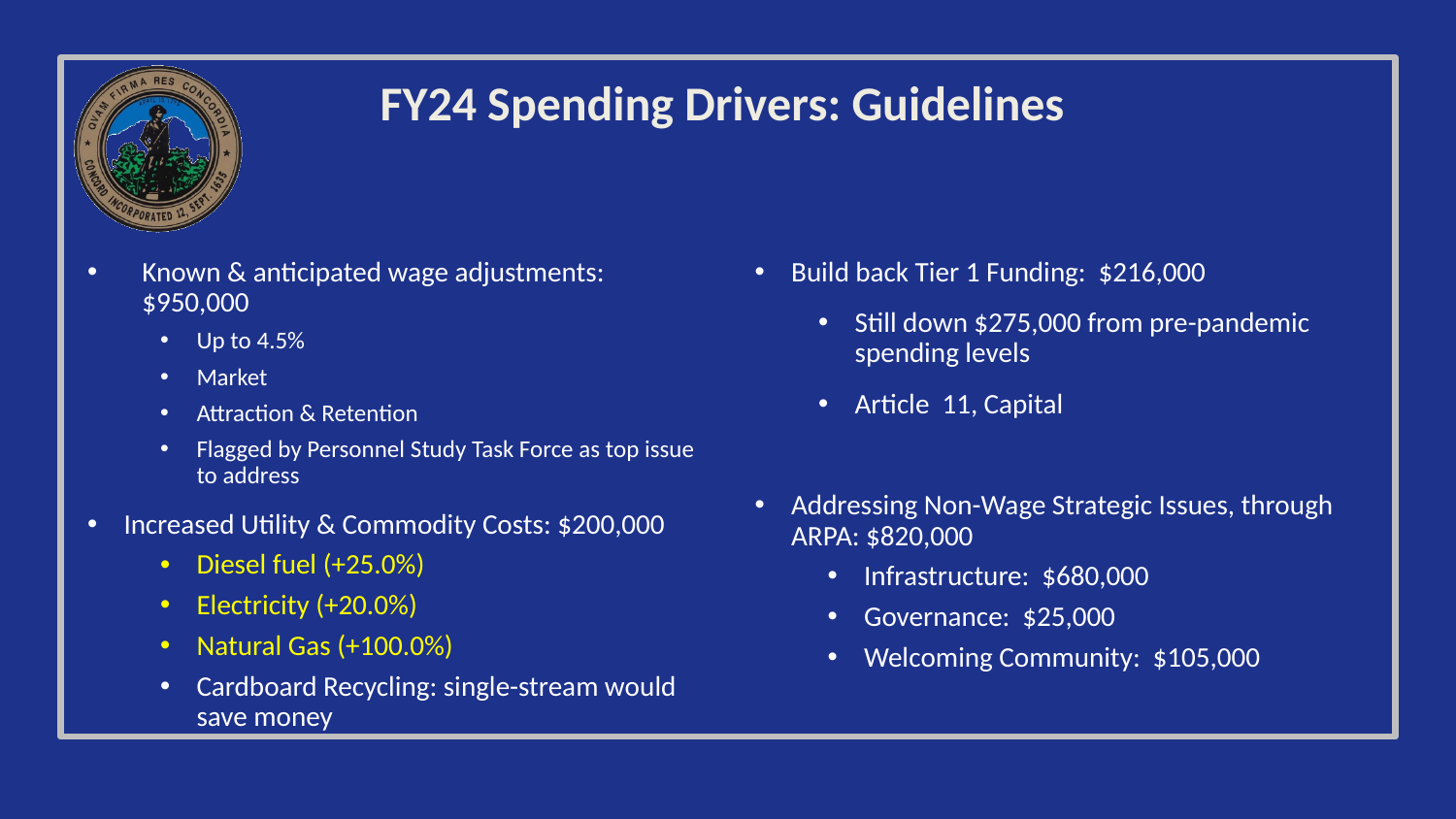

# FY24 Spending Drivers: Guidelines

Known & anticipated wage adjustments: $950,000
Up to 4.5%
Market
Attraction & Retention
Flagged by Personnel Study Task Force as top issue to address
Increased Utility & Commodity Costs: $200,000
Diesel fuel (+25.0%)
Electricity (+20.0%)
Natural Gas (+100.0%)
Cardboard Recycling: single-stream would save money

Build back Tier 1 Funding:  $216,000
Still down $275,000 from pre-pandemic spending levels
Article  11, Capital

Addressing Non-Wage Strategic Issues, through ARPA: $820,000
Infrastructure:  $680,000
Governance:  $25,000
Welcoming Community:  $105,000